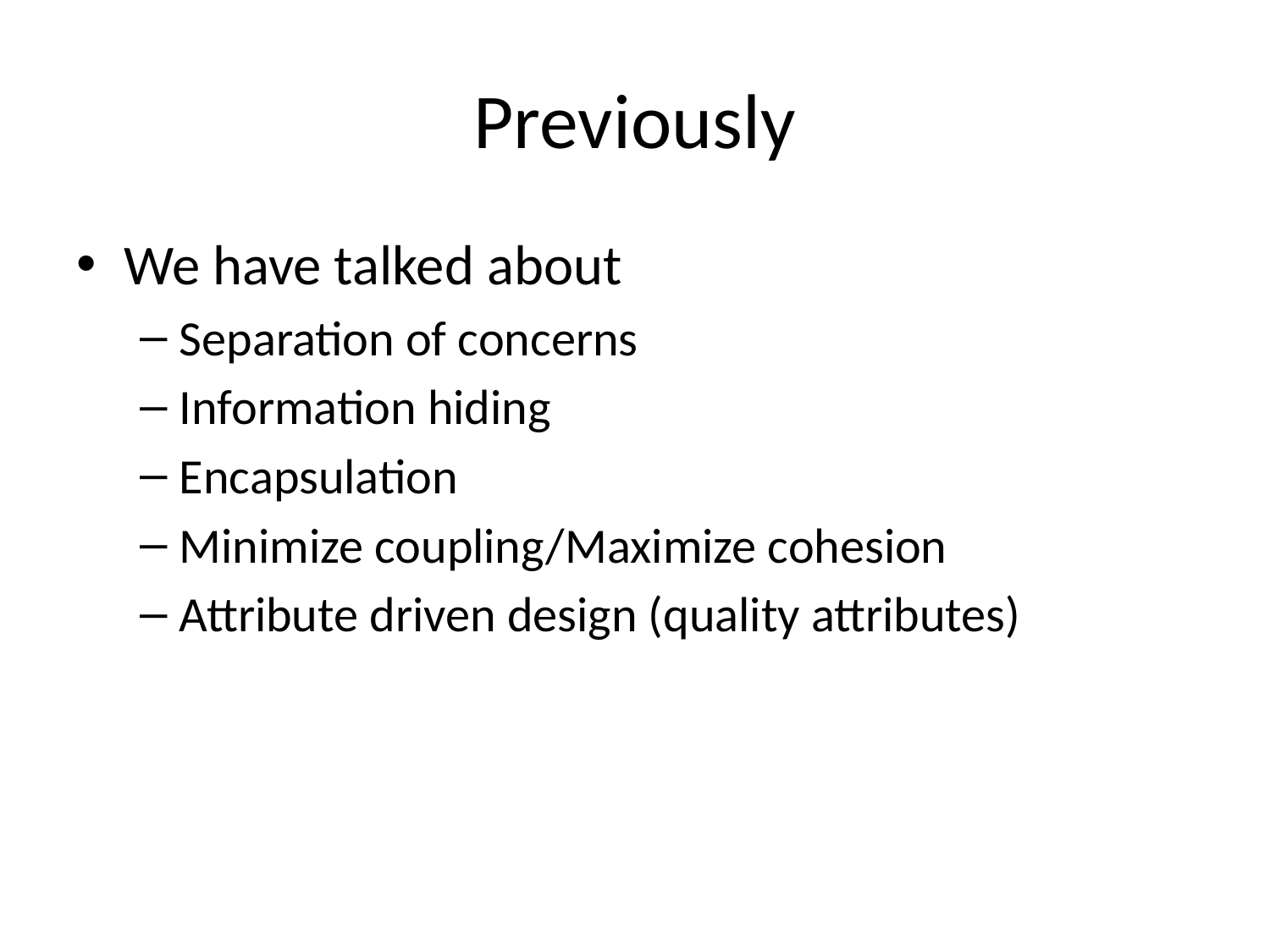

# Previously
We have talked about
Separation of concerns
Information hiding
Encapsulation
Minimize coupling/Maximize cohesion
Attribute driven design (quality attributes)